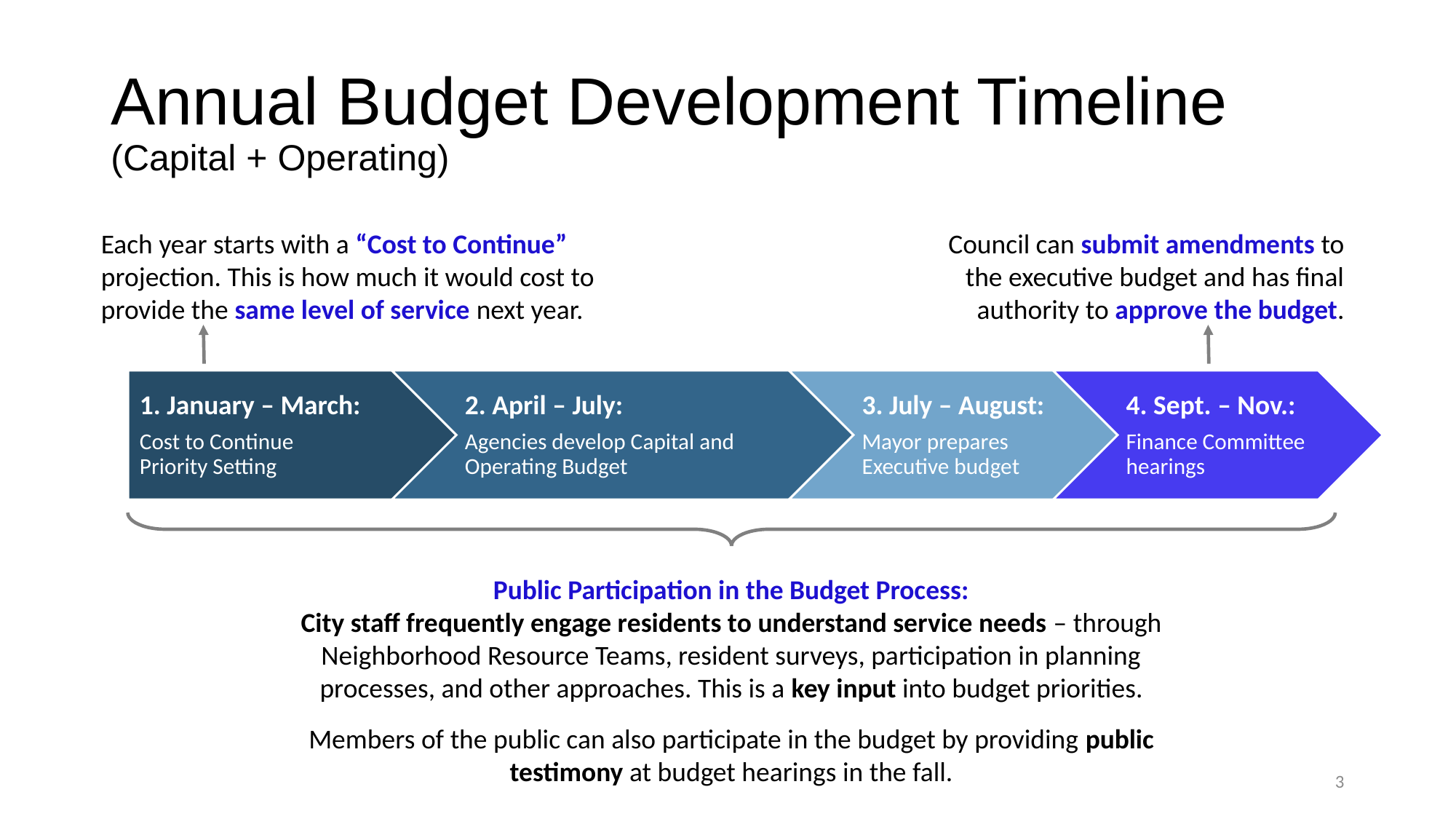

# Annual Budget Development Timeline (Capital + Operating)
Each year starts with a “Cost to Continue” projection. This is how much it would cost to provide the same level of service next year.
Council can submit amendments to the executive budget and has final authority to approve the budget.
1. January – March:
Cost to Continue
Priority Setting
2. April – July:
Agencies develop Capital and Operating Budget
3. July – August:
Mayor prepares Executive budget
4. Sept. – Nov.:
Finance Committee hearings
Public Participation in the Budget Process:
City staff frequently engage residents to understand service needs – through Neighborhood Resource Teams, resident surveys, participation in planning processes, and other approaches. This is a key input into budget priorities.
Members of the public can also participate in the budget by providing public testimony at budget hearings in the fall.
3